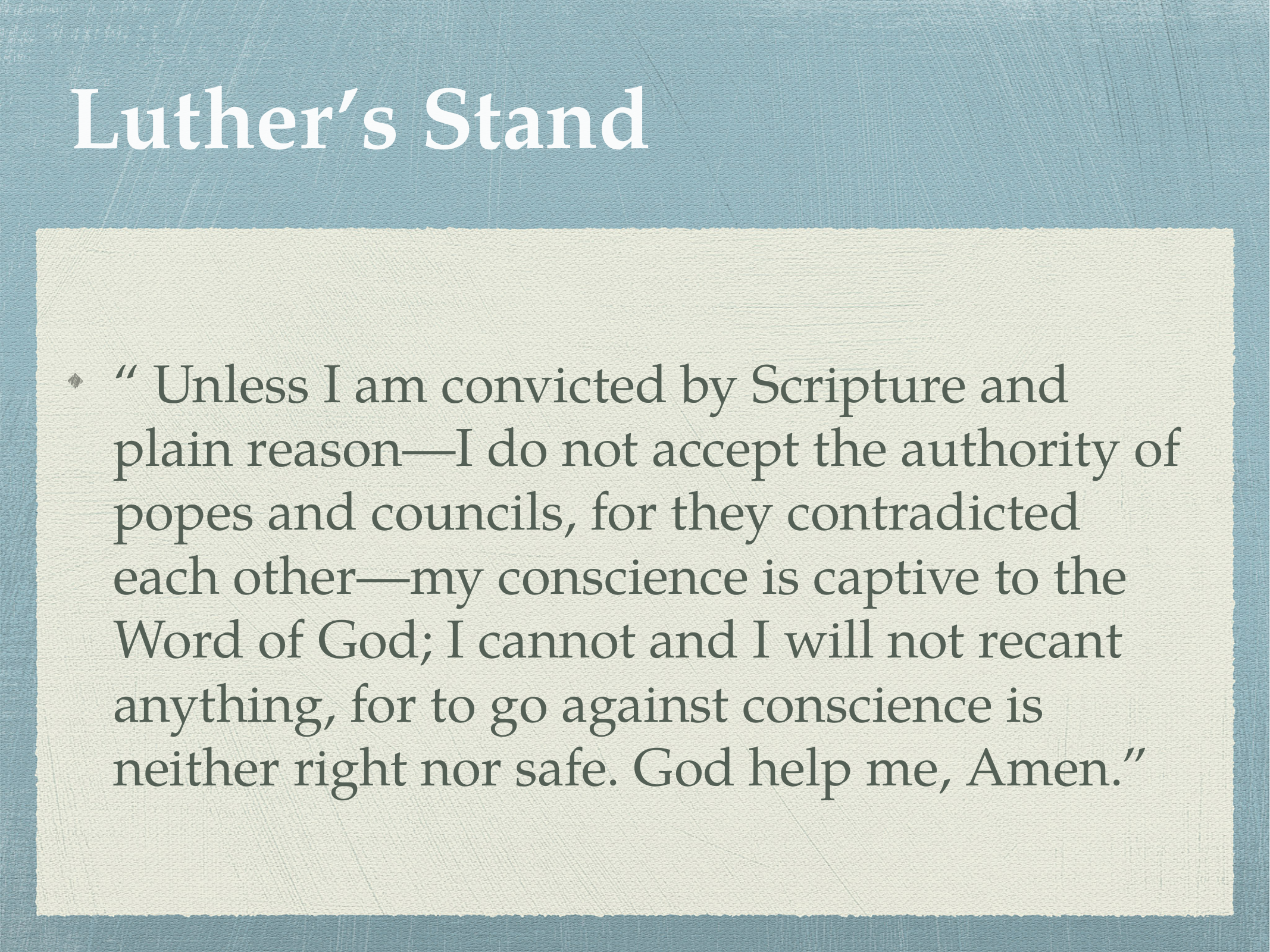

# Luther’s Stand
“ Unless I am convicted by Scripture and plain reason—I do not accept the authority of popes and councils, for they contradicted each other—my conscience is captive to the Word of God; I cannot and I will not recant anything, for to go against conscience is neither right nor safe. God help me, Amen.”